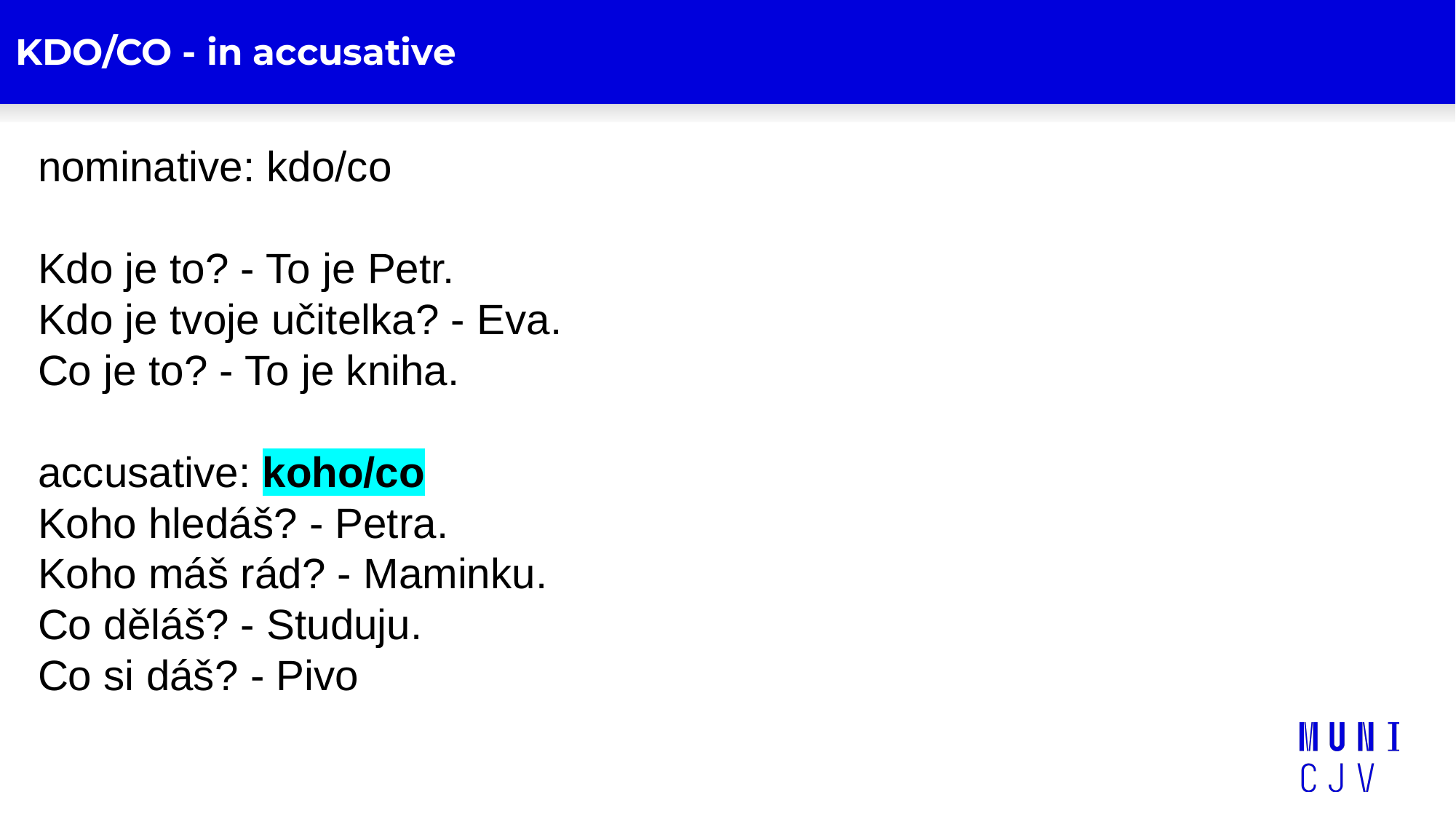

# KDO/CO - in accusative
nominative: kdo/co

Kdo je to? - To je Petr.
Kdo je tvoje učitelka? - Eva.
Co je to? - To je kniha.

accusative: koho/co
Koho hledáš? - Petra.
Koho máš rád? - Maminku.
Co děláš? - Studuju.
Co si dáš? - Pivo